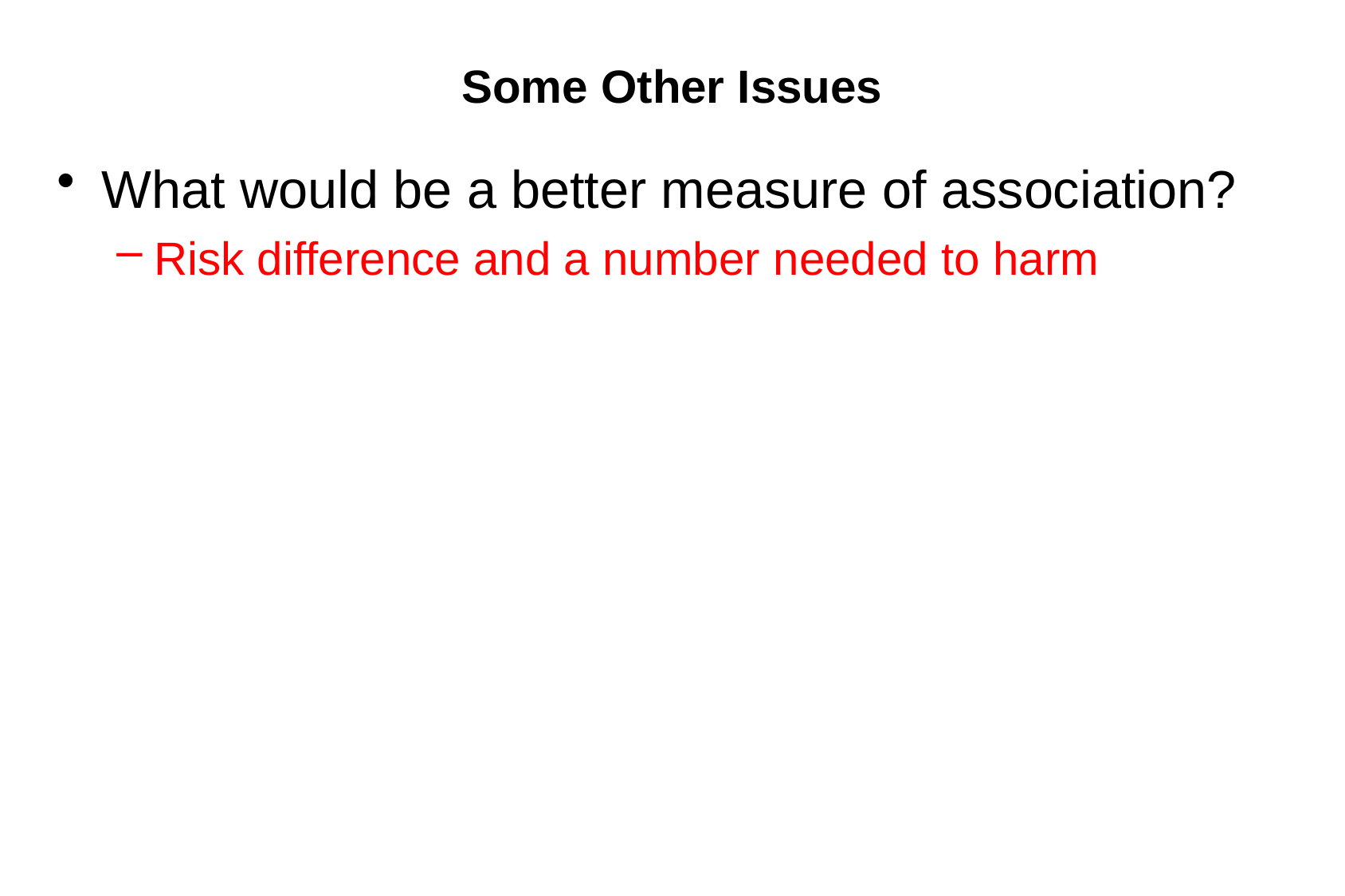

# Some Other Issues
What would be a better measure of association?
Risk difference and a number needed to harm